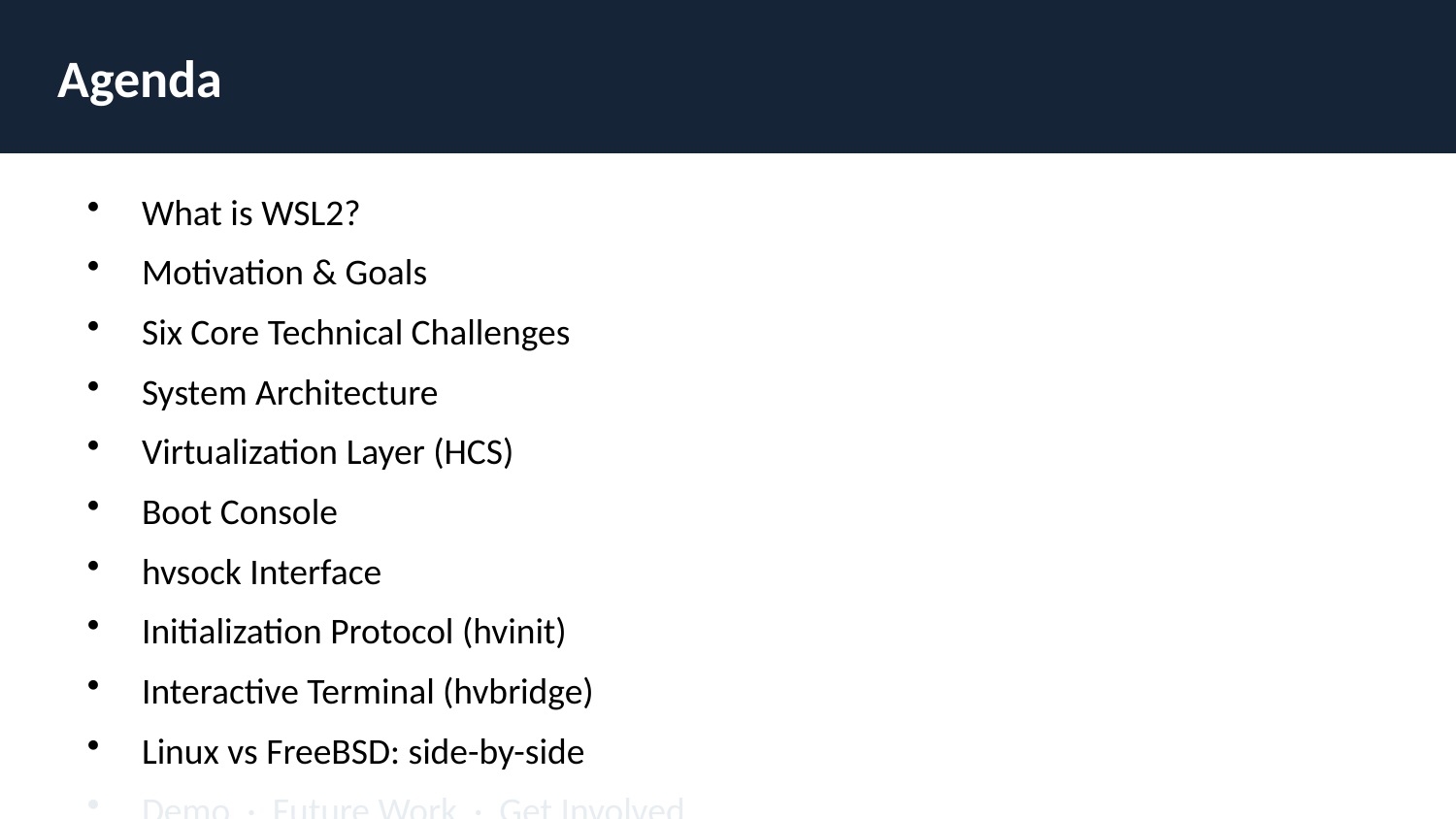

Agenda
What is WSL2?
Motivation & Goals
Six Core Technical Challenges
System Architecture
Virtualization Layer (HCS)
Boot Console
hvsock Interface
Initialization Protocol (hvinit)
Interactive Terminal (hvbridge)
Linux vs FreeBSD: side-by-side
Demo  ·  Future Work  ·  Get Involved